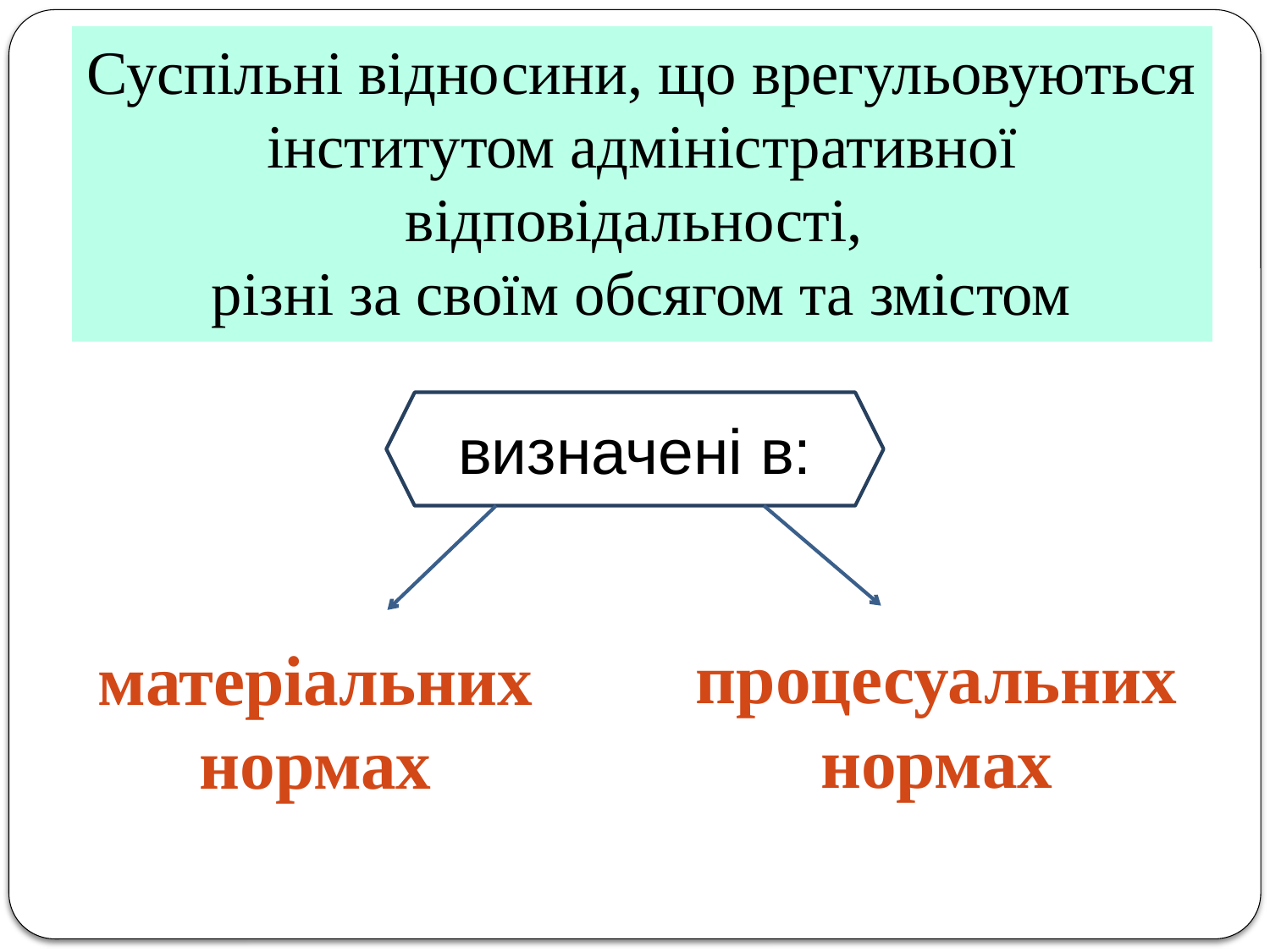

# Суспільні відносини, що врегульовуються інститутом адміністративної відповідальності,
різні за своїм обсягом та змістом
визначені в:
процесуальних нормах
матеріальних нормах